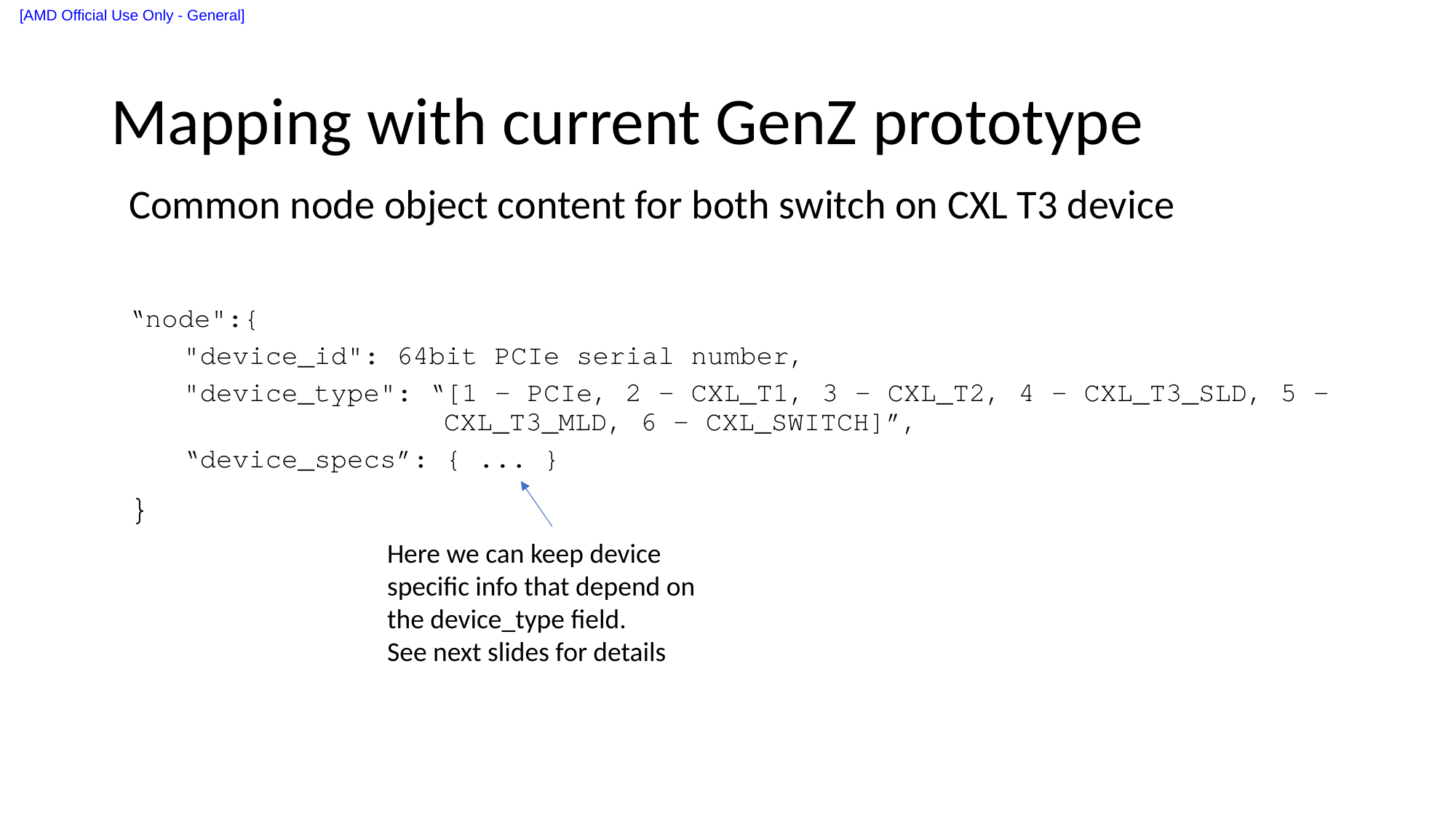

# Mapping with current GenZ prototype
Common node object content for both switch on CXL T3 device

“node":{
"device_id": 64bit PCIe serial number,
"device_type": “[1 – PCIe, 2 – CXL_T1, 3 – CXL_T2, 4 – CXL_T3_SLD, 5 – CXL_T3_MLD, 6 - CXL_SWITCH]”,
“device_specs”: { ... }
}
Here we can keep device specific info that depend on the device_type field.
See next slides for details